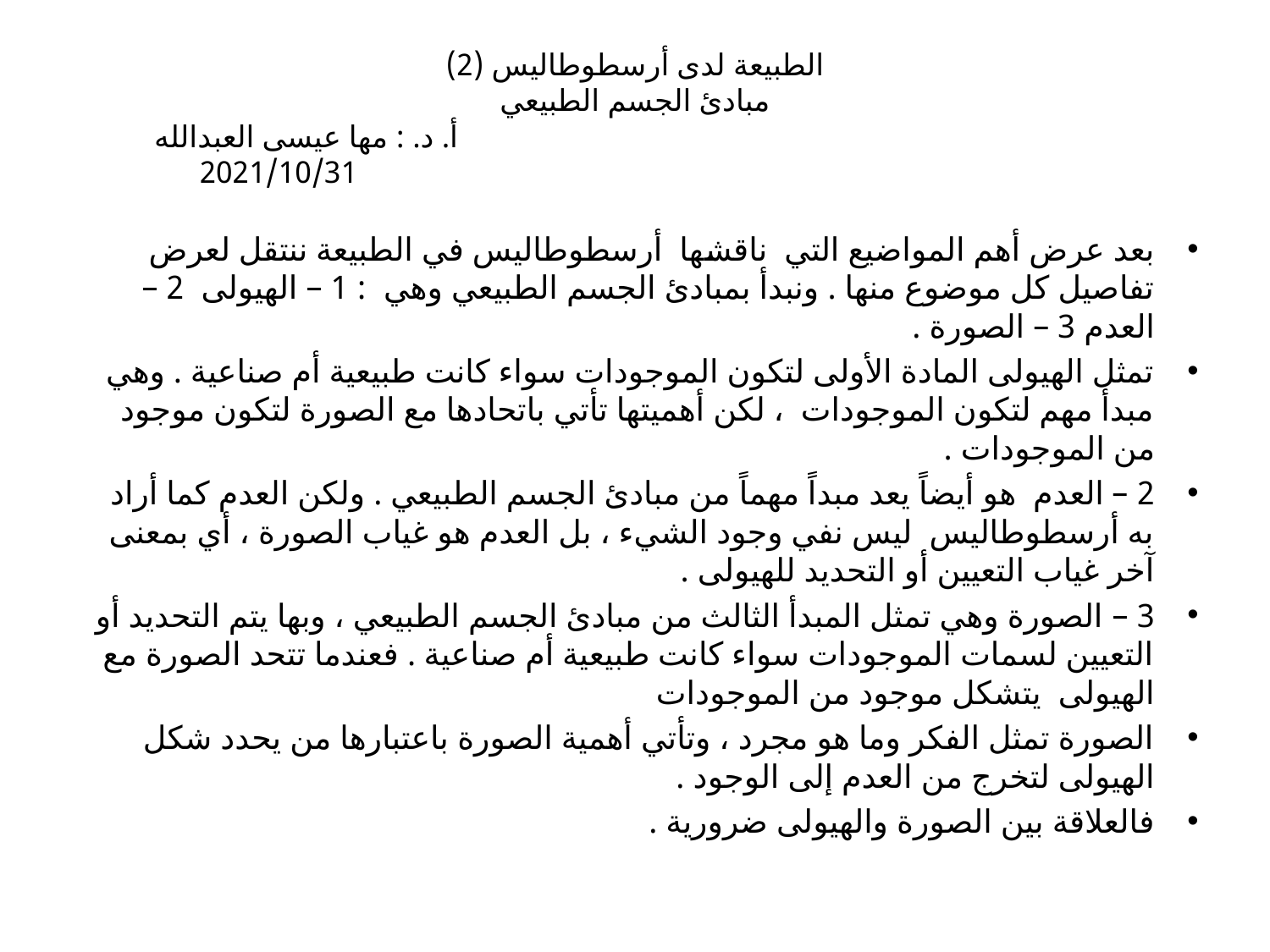

# الطبيعة لدى أرسطوطاليس (2) مبادئ الجسم الطبيعي أ. د. : مها عيسى العبدالله 2021/10/31
بعد عرض أهم المواضيع التي  ناقشها  أرسطوطاليس في الطبيعة ننتقل لعرض تفاصيل كل موضوع منها . ونبدأ بمبادئ الجسم الطبيعي وهي  : 1 – الهيولى  2 – العدم 3 – الصورة .
تمثل الهيولى المادة الأولى لتكون الموجودات سواء كانت طبيعية أم صناعية . وهي مبدأ مهم لتكون الموجودات  ، لكن أهميتها تأتي باتحادها مع الصورة لتكون موجود من الموجودات .
2 – العدم  هو أيضاً يعد مبداً مهماً من مبادئ الجسم الطبيعي . ولكن العدم كما أراد به أرسطوطاليس  ليس نفي وجود الشيء ، بل العدم هو غياب الصورة ، أي بمعنى آخر غياب التعيين أو التحديد للهيولى .
3 – الصورة وهي تمثل المبدأ الثالث من مبادئ الجسم الطبيعي ، وبها يتم التحديد أو التعيين لسمات الموجودات سواء كانت طبيعية أم صناعية . فعندما تتحد الصورة مع الهيولى  يتشكل موجود من الموجودات
الصورة تمثل الفكر وما هو مجرد ، وتأتي أهمية الصورة باعتبارها من يحدد شكل الهيولى لتخرج من العدم إلى الوجود .
فالعلاقة بين الصورة والهيولى ضرورية .